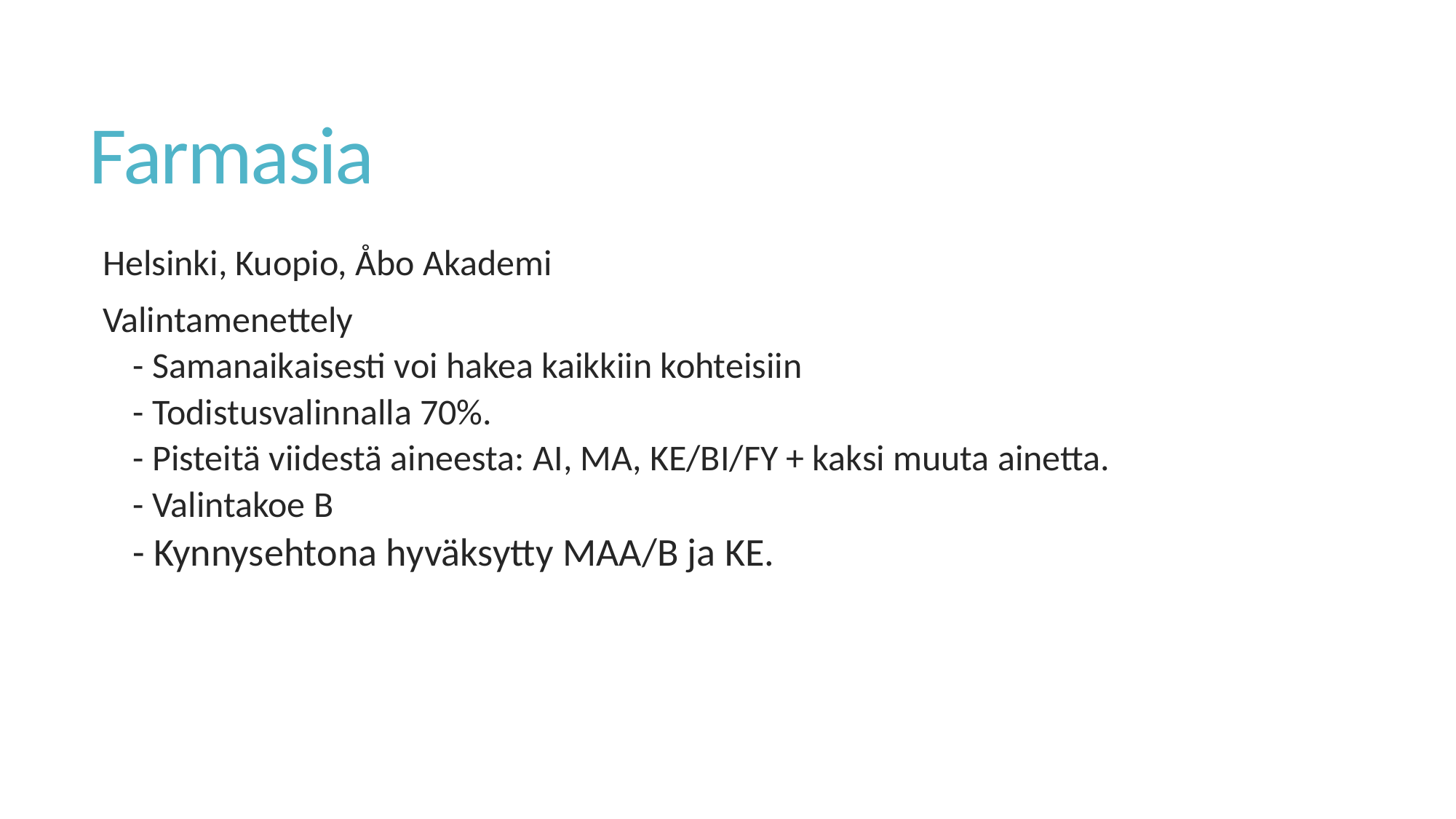

# Farmasia
Helsinki, Kuopio, Åbo Akademi
Valintamenettely
- Samanaikaisesti voi hakea kaikkiin kohteisiin
- Todistusvalinnalla 70%.
- Pisteitä viidestä aineesta: AI, MA, KE/BI/FY + kaksi muuta ainetta.
- Valintakoe B
- Kynnysehtona hyväksytty MAA/B ja KE.